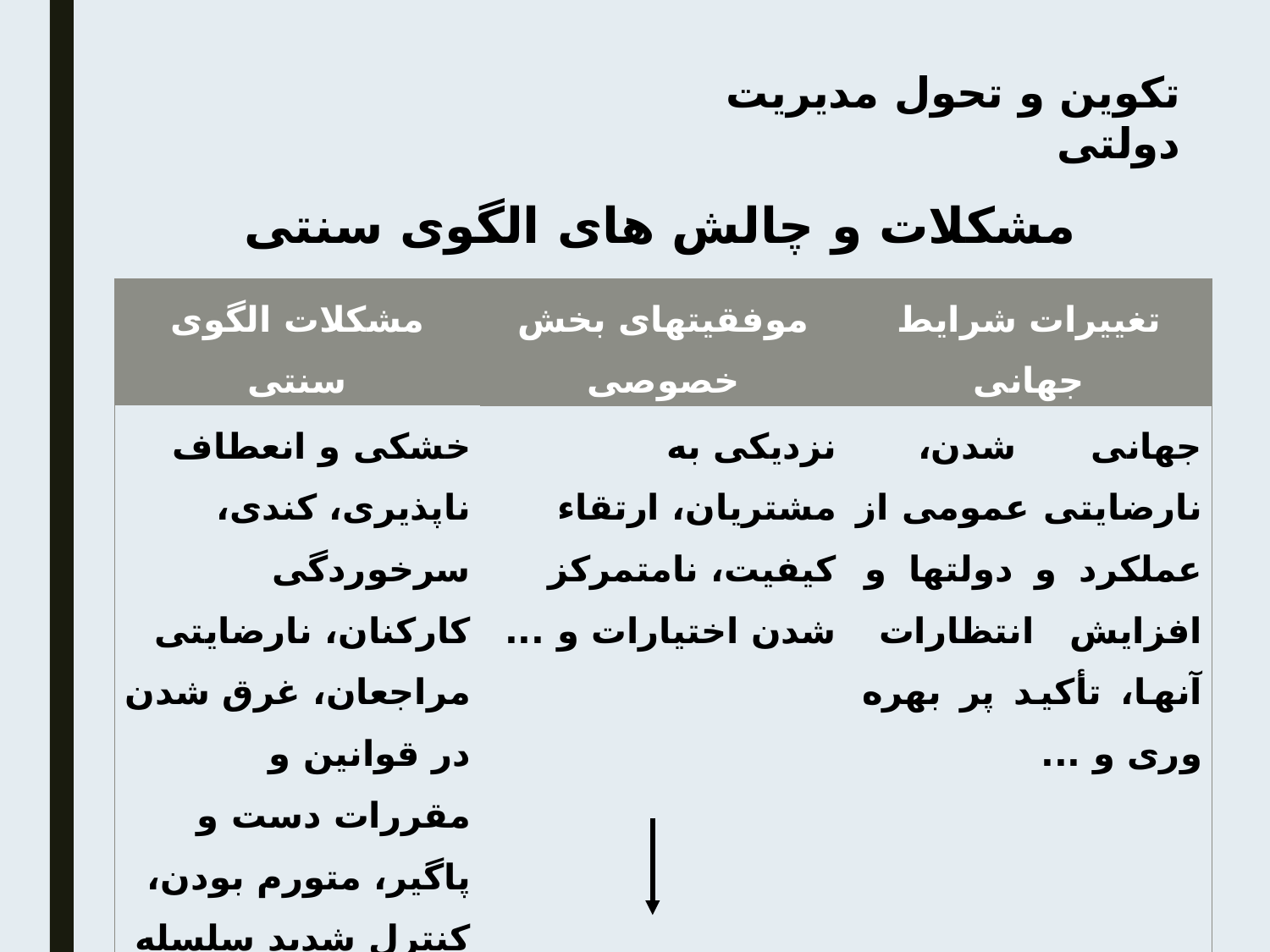

تکوین و تحول مدیریت دولتی

مشکلات و چالش های الگوی سنتی
| مشکلات الگوی سنتی | موفقیتهای بخش خصوصی | تغییرات شرایط جهانی |
| --- | --- | --- |
| خشکی و انعطاف ناپذیری، کندی، سرخوردگی کارکنان، نارضایتی مراجعان، غرق شدن در قوانین و مقررات دست و پاگیر، متورم بودن، کنترل شدید سلسله مراتبی و ... | نزدیکی به مشتریان، ارتقاء کیفیت، نامتمرکز شدن اختیارات و ... | جهانی شدن، نارضایتی عمومی از عملکرد و دولتها و افزایش انتظارات آنها، تأکید پر بهره وری و ... |